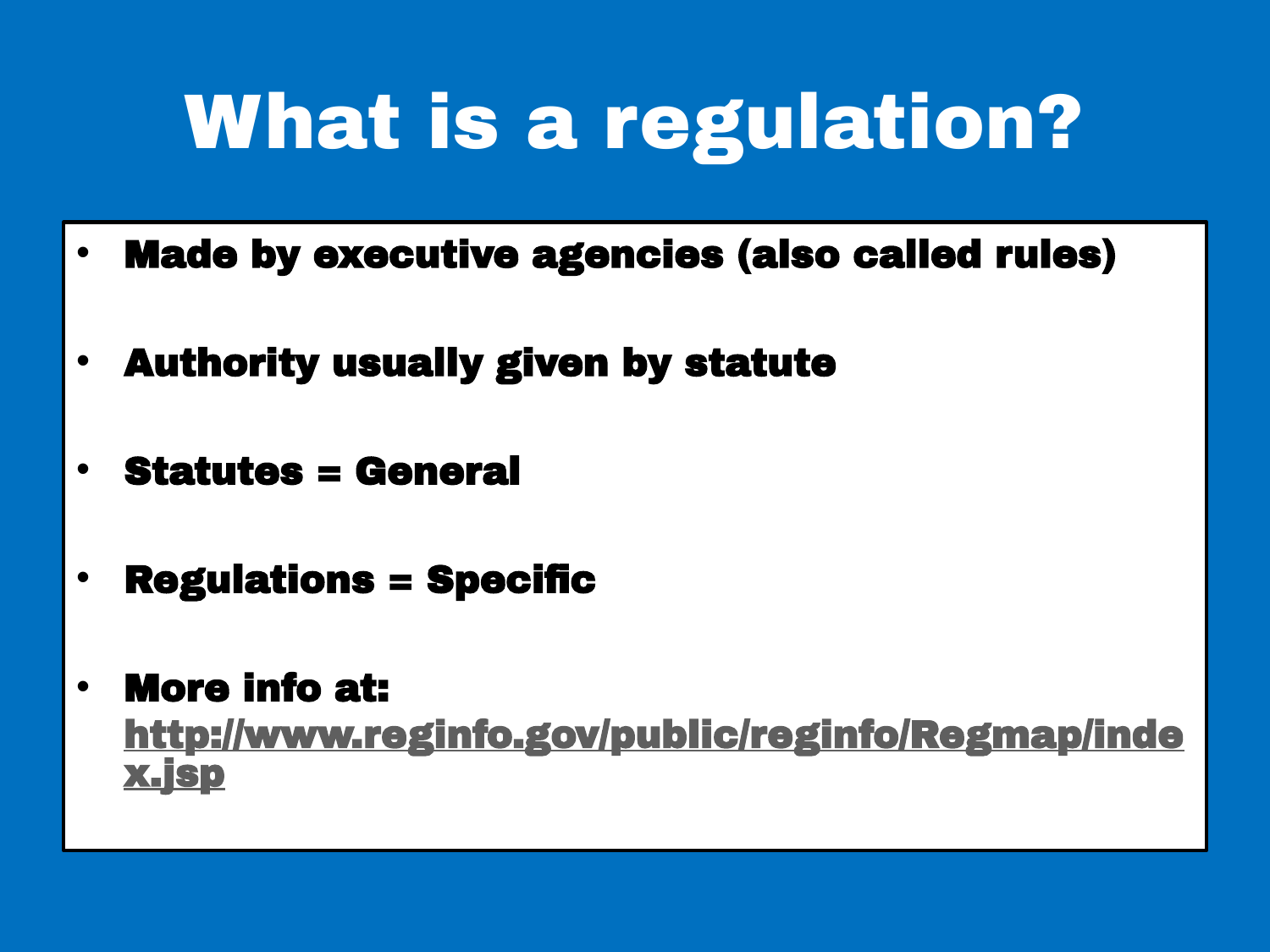

# What is a regulation?
Made by executive agencies (also called rules)

Authority usually given by statute

Statutes = General

Regulations = Specific

More info at: http://www.reginfo.gov/public/reginfo/Regmap/index.jsp